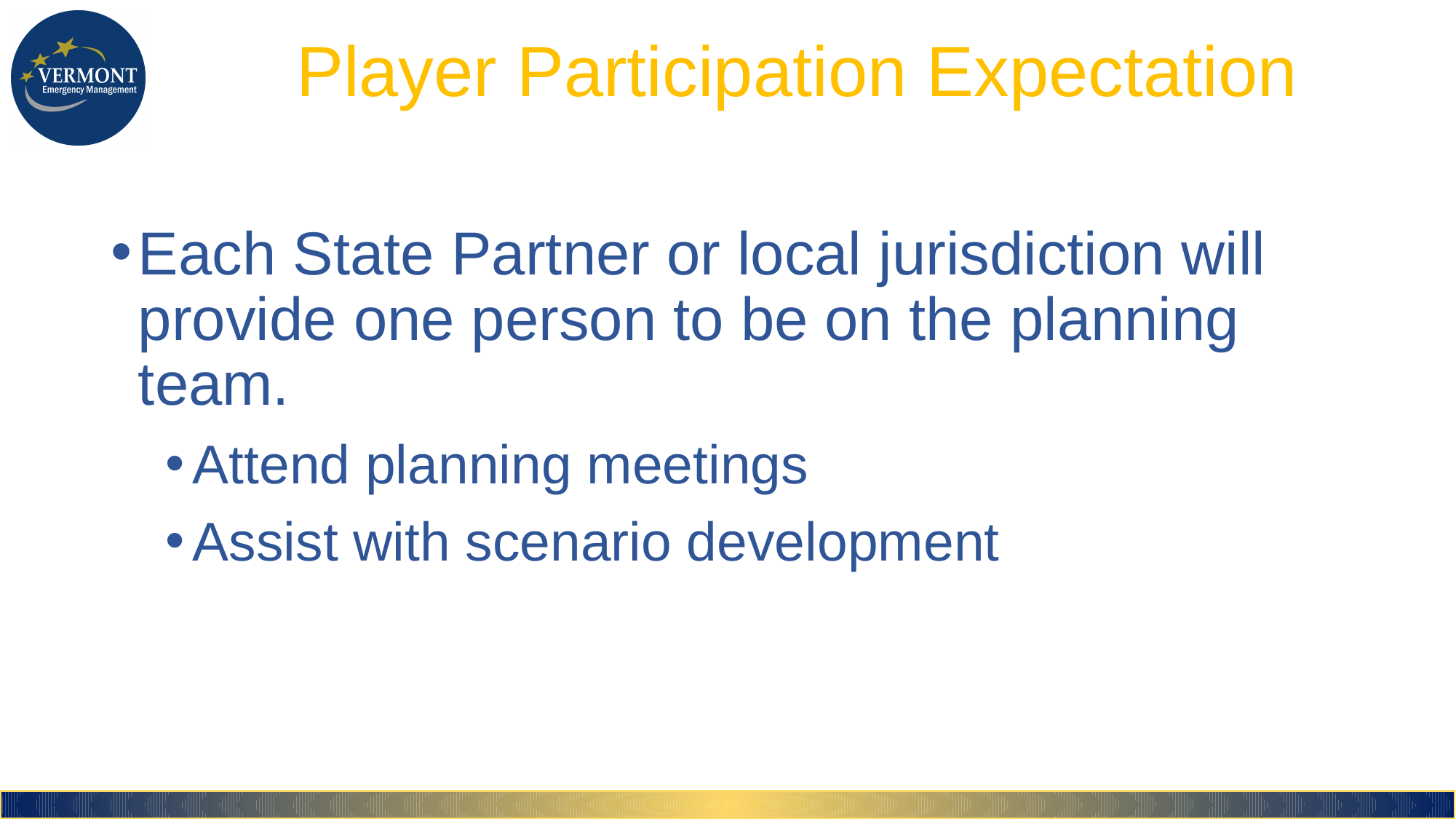

# Player Participation Expectation
Each State Partner or local jurisdiction will provide one person to be on the planning team.
Attend planning meetings
Assist with scenario development